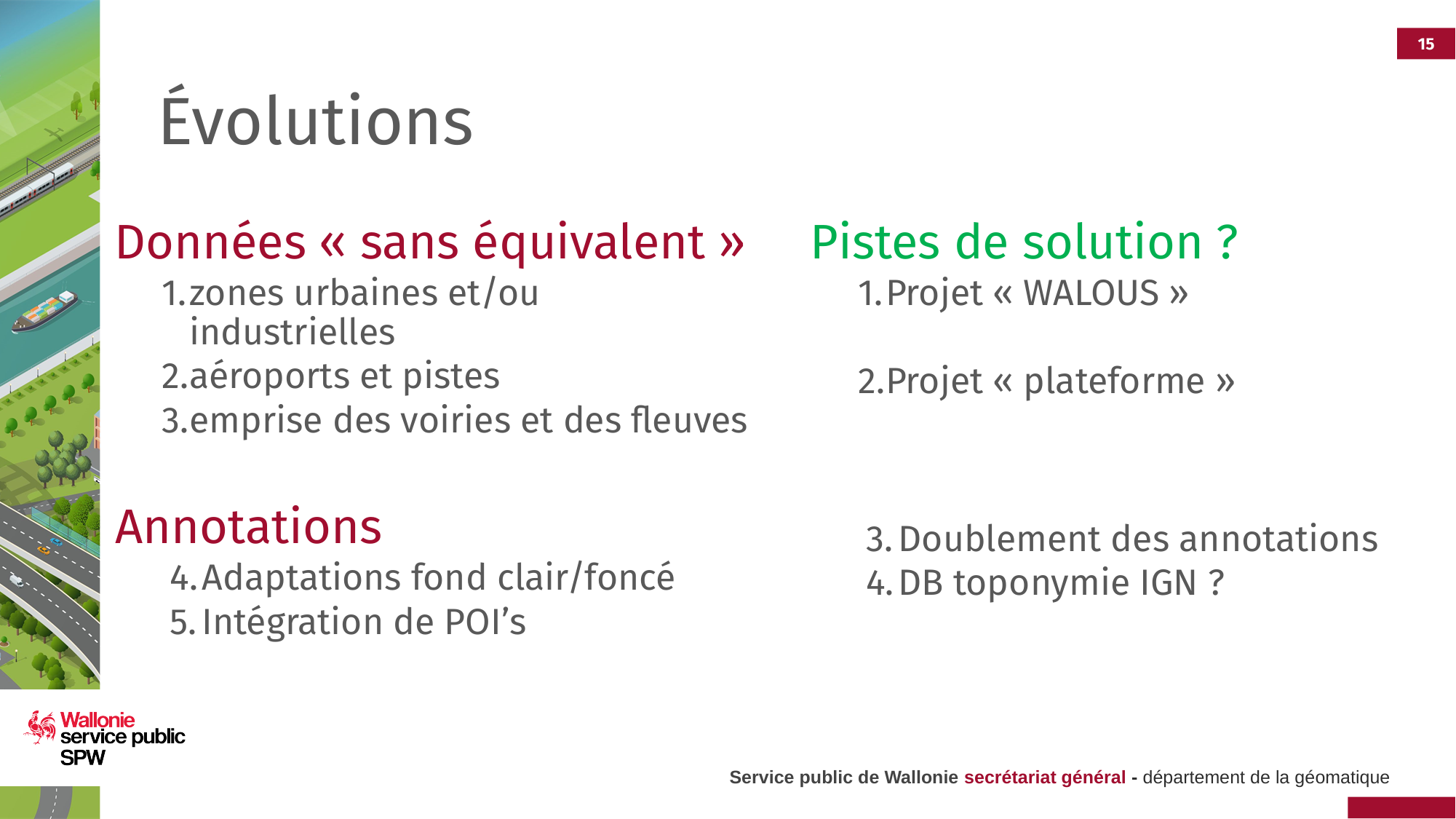

# Évolutions
Données « sans équivalent »
zones urbaines et/ou industrielles
aéroports et pistes
emprise des voiries et des fleuves

Annotations
Adaptations fond clair/foncé
Intégration de POI’s

Pistes de solution ?
Projet « WALOUS »

Projet « plateforme »

Annotations
Doublement des annotations
DB toponymie IGN ?